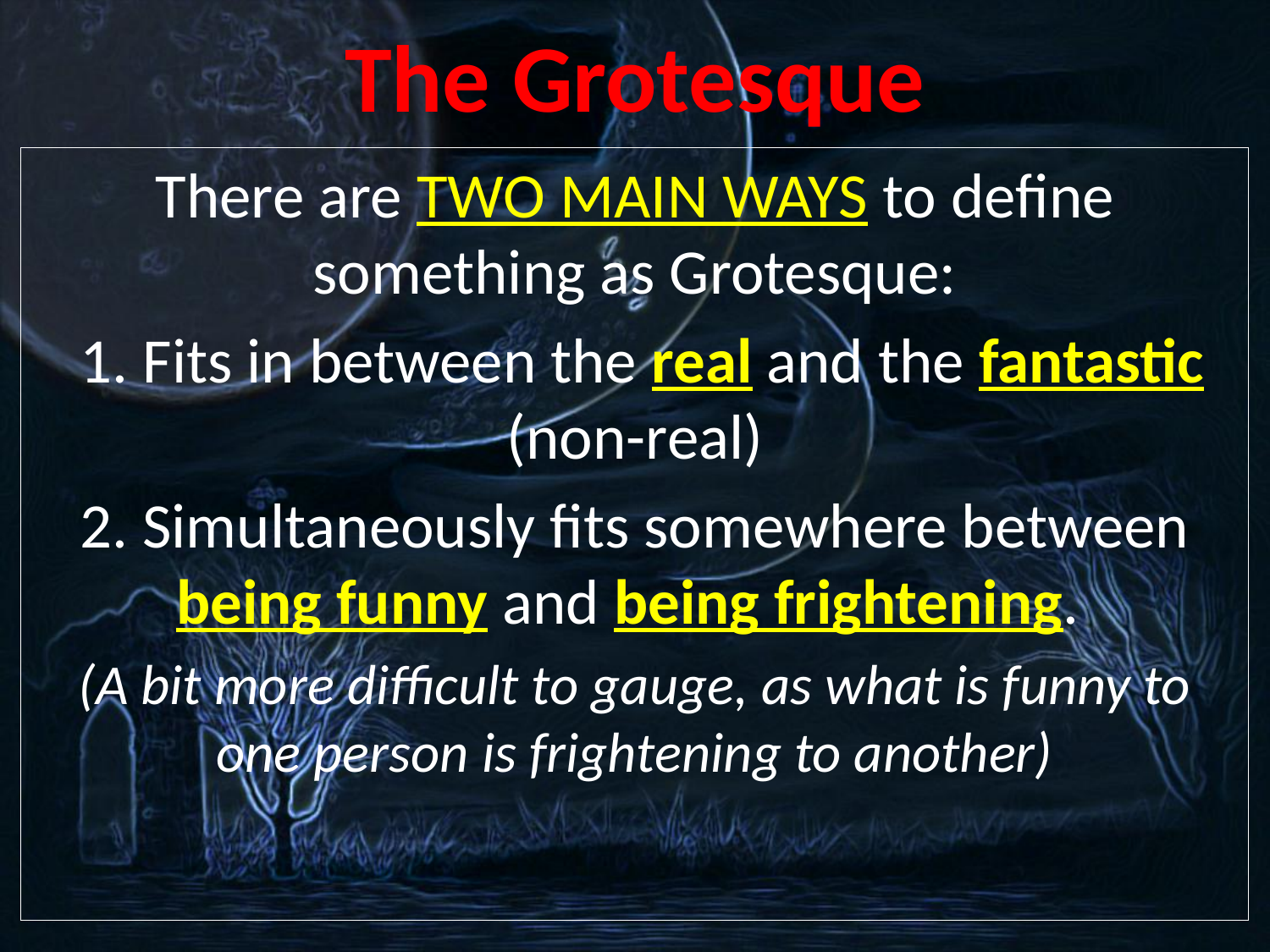

# The Grotesque
There are TWO MAIN WAYS to define something as Grotesque:
 1. Fits in between the real and the fantastic (non-real)
2. Simultaneously fits somewhere between being funny and being frightening.
(A bit more difficult to gauge, as what is funny to one person is frightening to another)